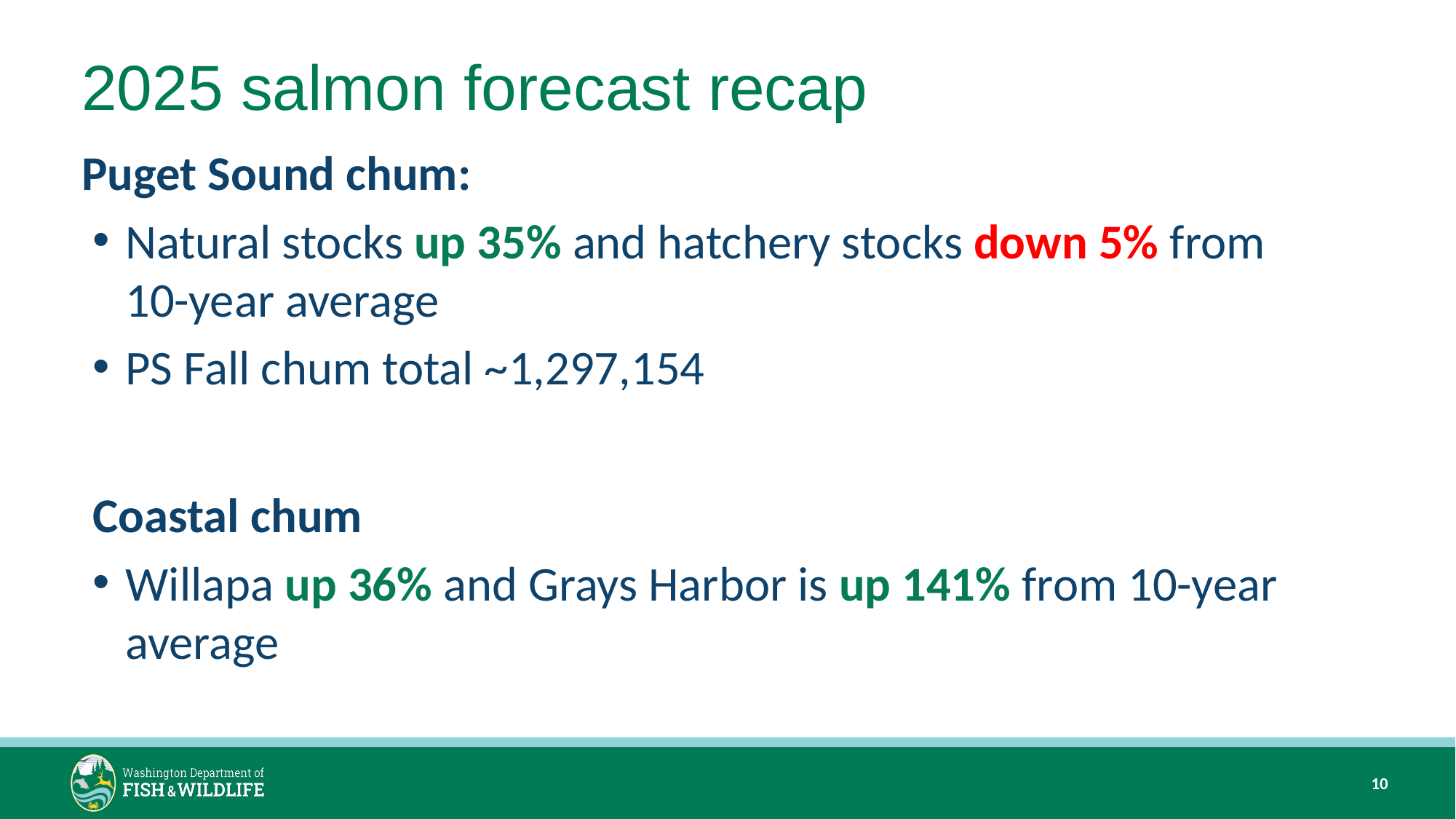

# 2025 salmon forecast recap
Puget Sound chum:
Natural stocks up 35% and hatchery stocks down 5% from 10-year average
PS Fall chum total ~1,297,154

Coastal chum
Willapa up 36% and Grays Harbor is up 141% from 10-year average